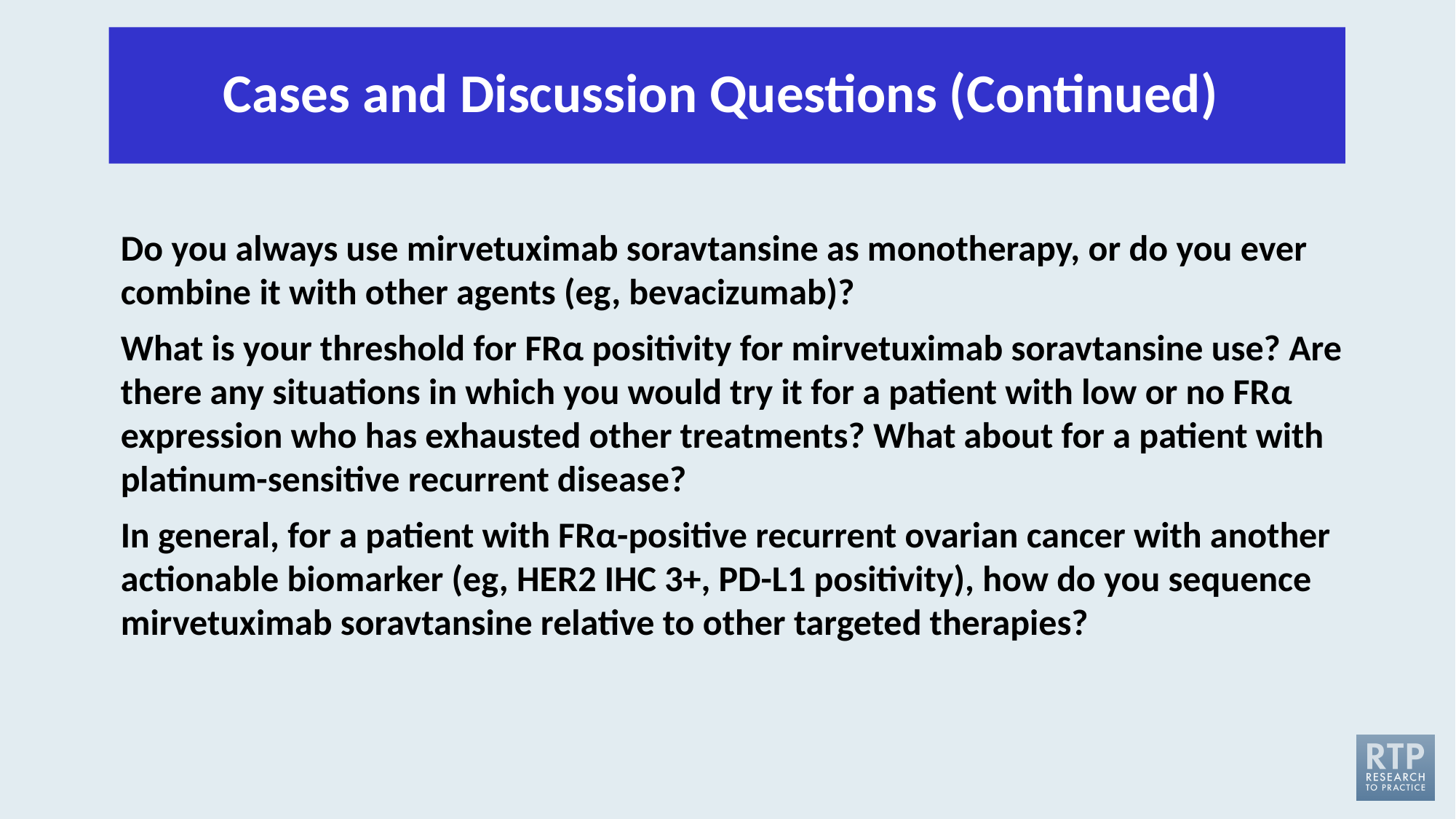

# Cases and Discussion Questions (Continued)

Do you always use mirvetuximab soravtansine as monotherapy, or do you ever combine it with other agents (eg, bevacizumab)?
What is your threshold for FRα positivity for mirvetuximab soravtansine use? Are there any situations in which you would try it for a patient with low or no FRα expression who has exhausted other treatments? What about for a patient with platinum-sensitive recurrent disease?
In general, for a patient with FRα-positive recurrent ovarian cancer with another actionable biomarker (eg, HER2 IHC 3+, PD-L1 positivity), how do you sequence mirvetuximab soravtansine relative to other targeted therapies?